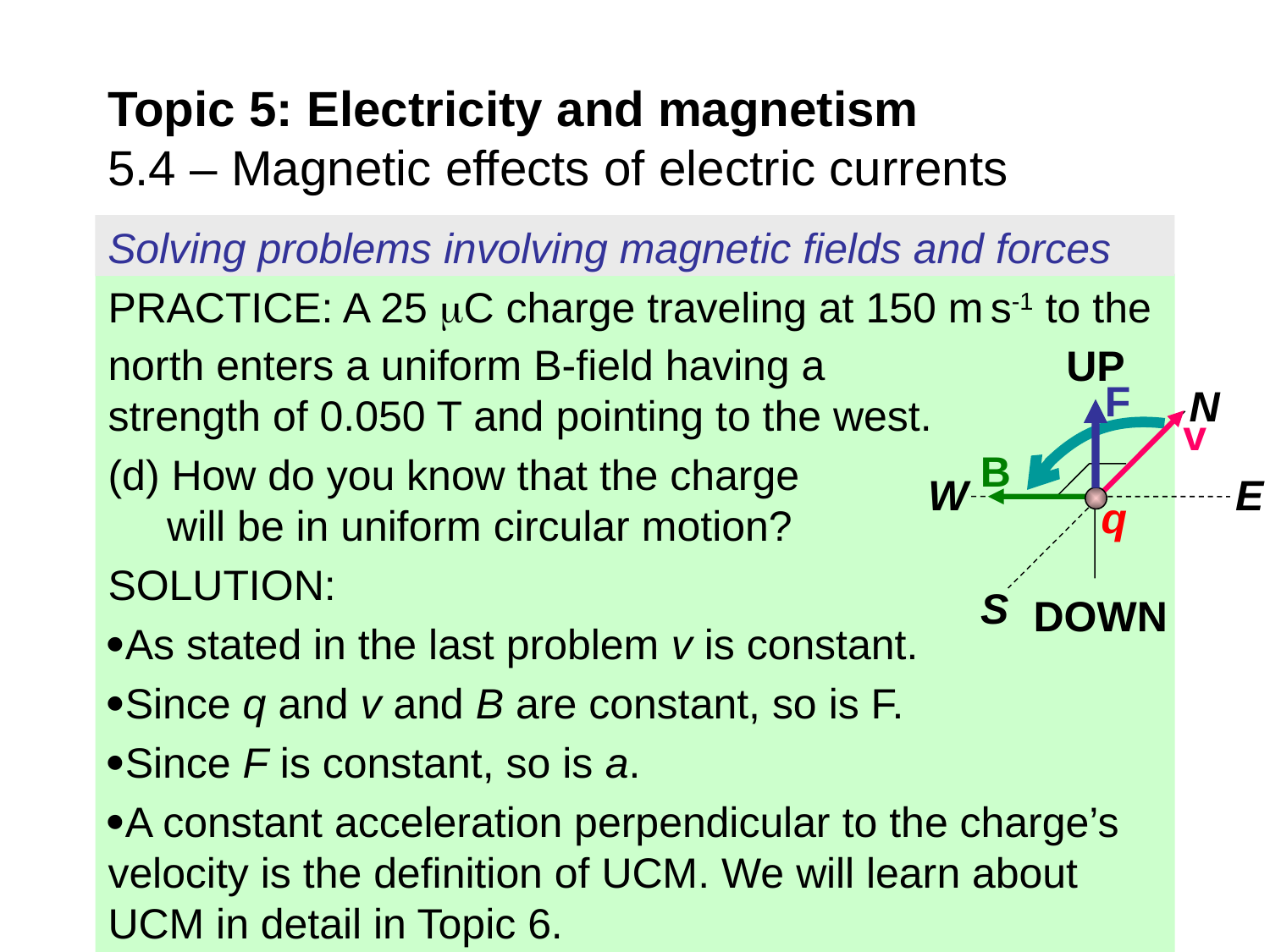

Topic 5: Electricity and magnetism
5.4 – Magnetic effects of electric currents
Solving problems involving magnetic fields and forces
PRACTICE: A 25 μC charge traveling at 150 m s-1 to the north enters a uniform B-field having a                            strength of 0.050 T and pointing to the west.
(d) How do you know that the charge                                    will be in uniform circular motion?
SOLUTION:
•As stated in the last problem v is constant.
•Since q and v and B are constant, so is F.
•Since F is constant, so is a.
•A constant acceleration perpendicular to the charge’s velocity is the definition of UCM. We will learn about UCM in detail in Topic 6.
UP
N

E
W

S
DOWN
F

v

B

q